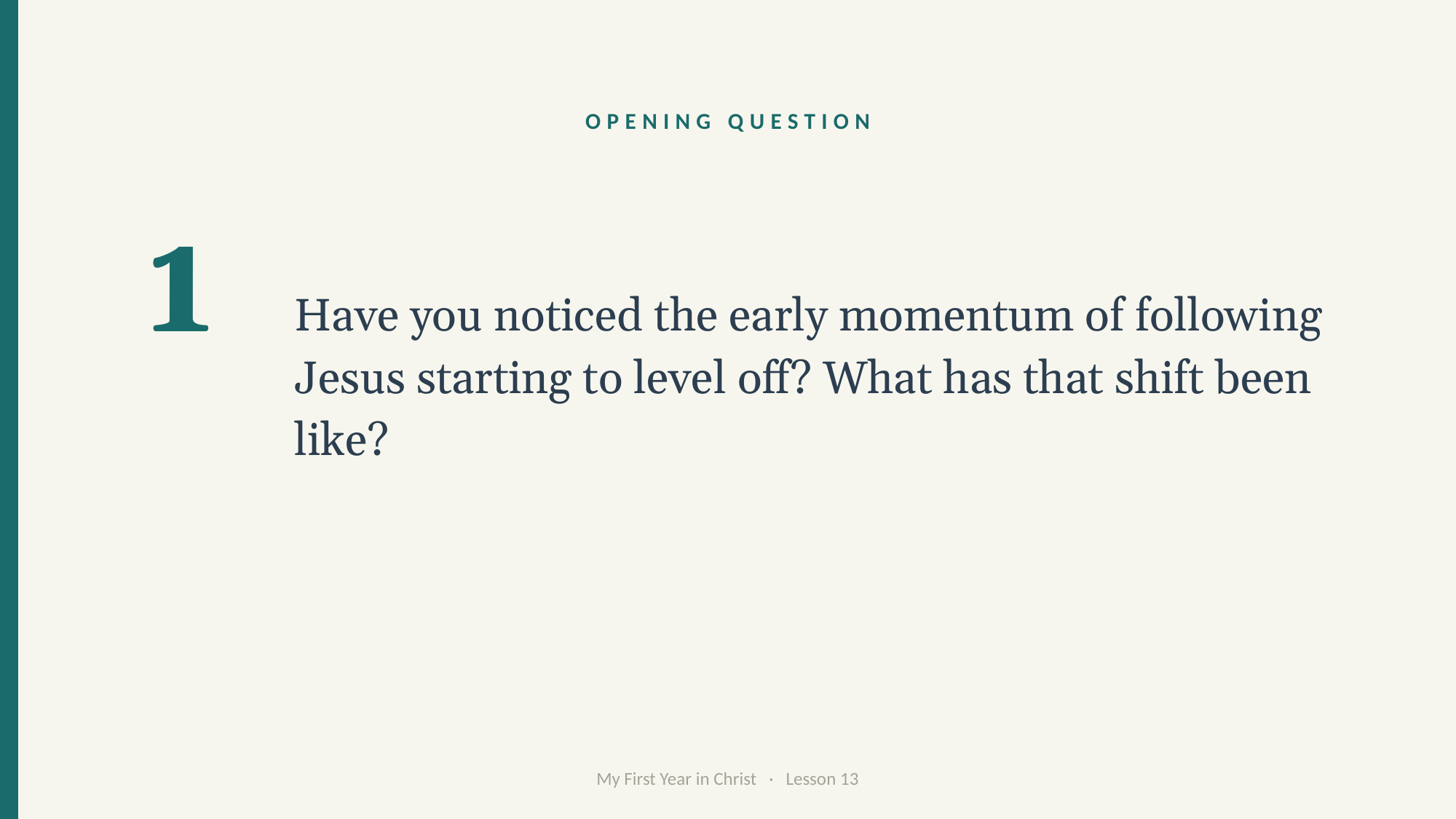

OPENING QUESTION
Have you noticed the early momentum of following Jesus starting to level off? What has that shift been like?
1
My First Year in Christ   ·   Lesson 13